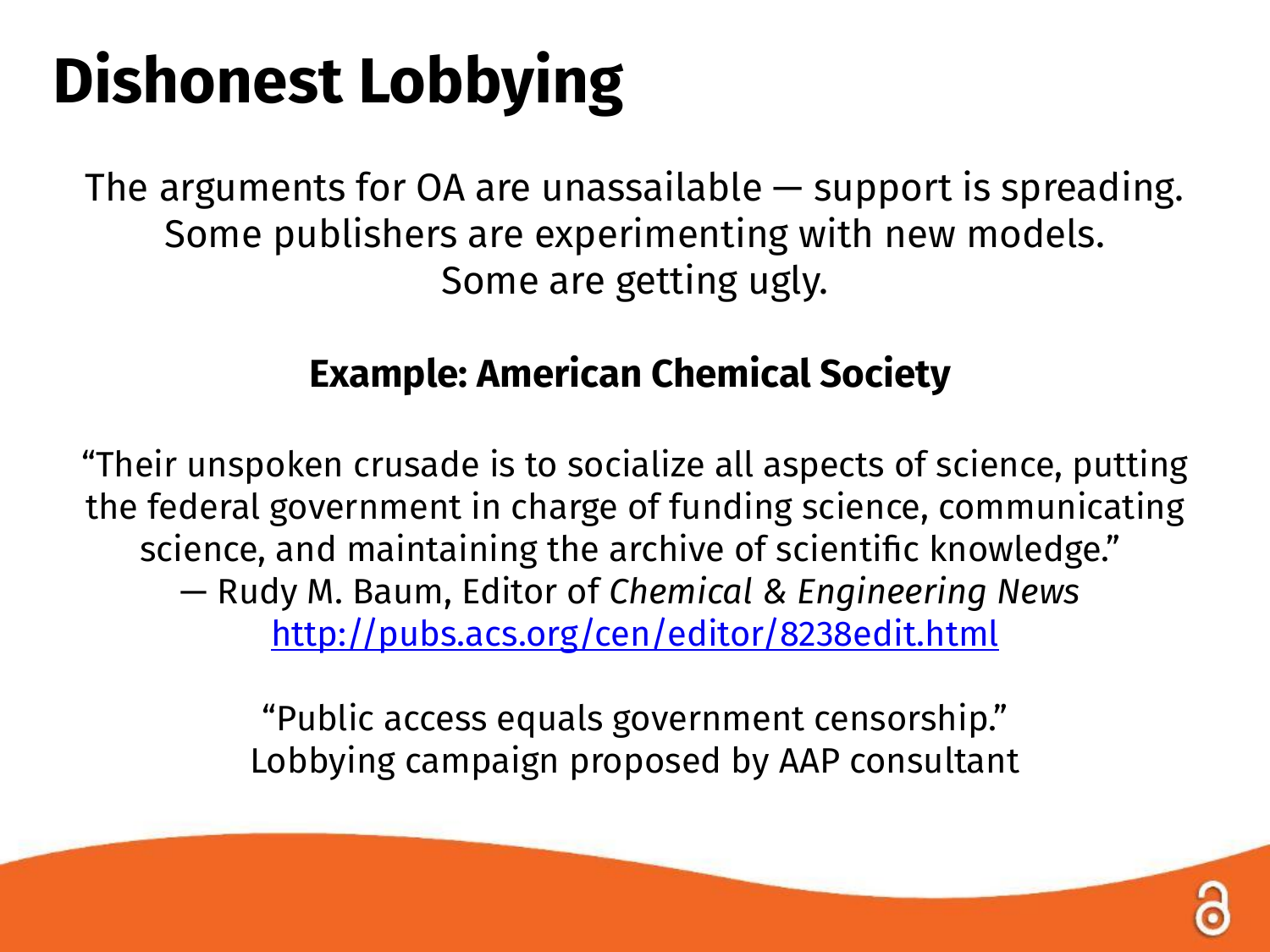

Dishonest Lobbying

The arguments for OA are unassailable — support is spreading.
Some publishers are experimenting with new models.
Some are getting ugly.

Example: American Chemical Society

“Their unspoken crusade is to socialize all aspects of science, putting the federal government in charge of funding science, communicating science, and maintaining the archive of scientific knowledge.”
— Rudy M. Baum, Editor of Chemical & Engineering News http://pubs.acs.org/cen/editor/8238edit.html

“Public access equals government censorship.”
Lobbying campaign proposed by AAP consultant